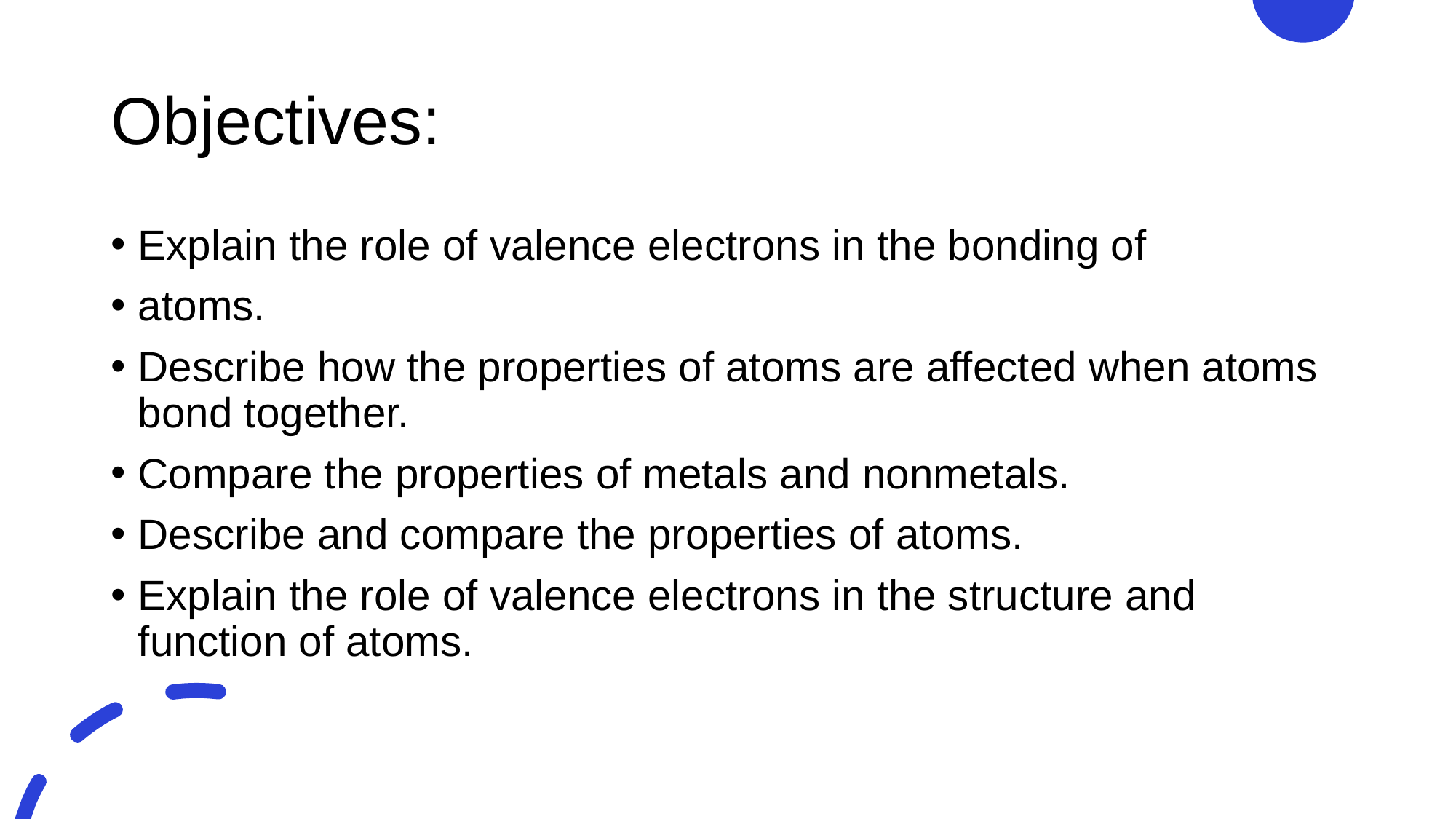

# Objectives:
Explain the role of valence electrons in the bonding of
atoms.
Describe how the properties of atoms are affected when atoms bond together.
Compare the properties of metals and nonmetals.
Describe and compare the properties of atoms.
Explain the role of valence electrons in the structure and function of atoms.